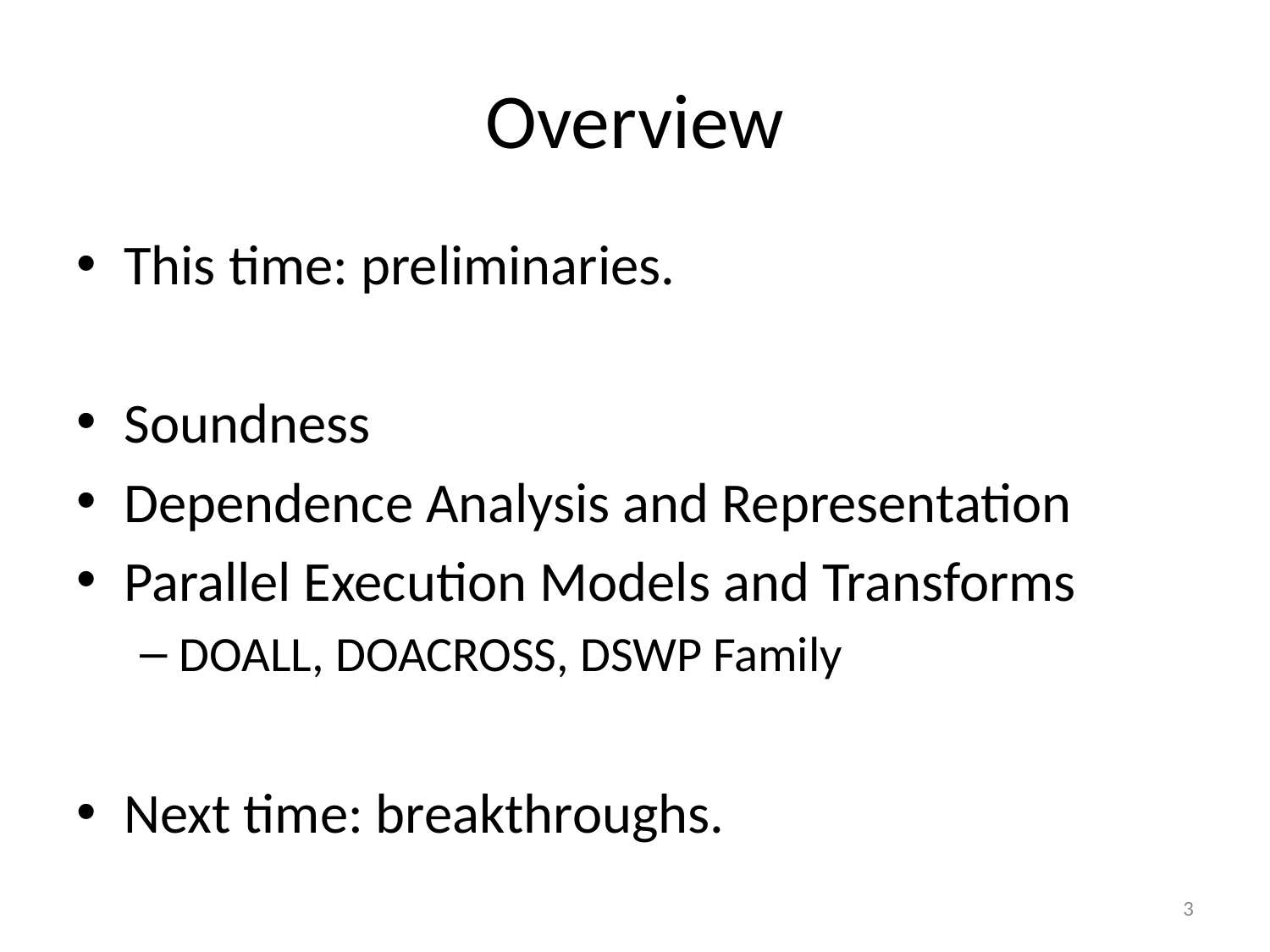

# Overview
This time: preliminaries.

Soundness
Dependence Analysis and Representation
Parallel Execution Models and Transforms
DOALL, DOACROSS, DSWP Family

Next time: breakthroughs.
3